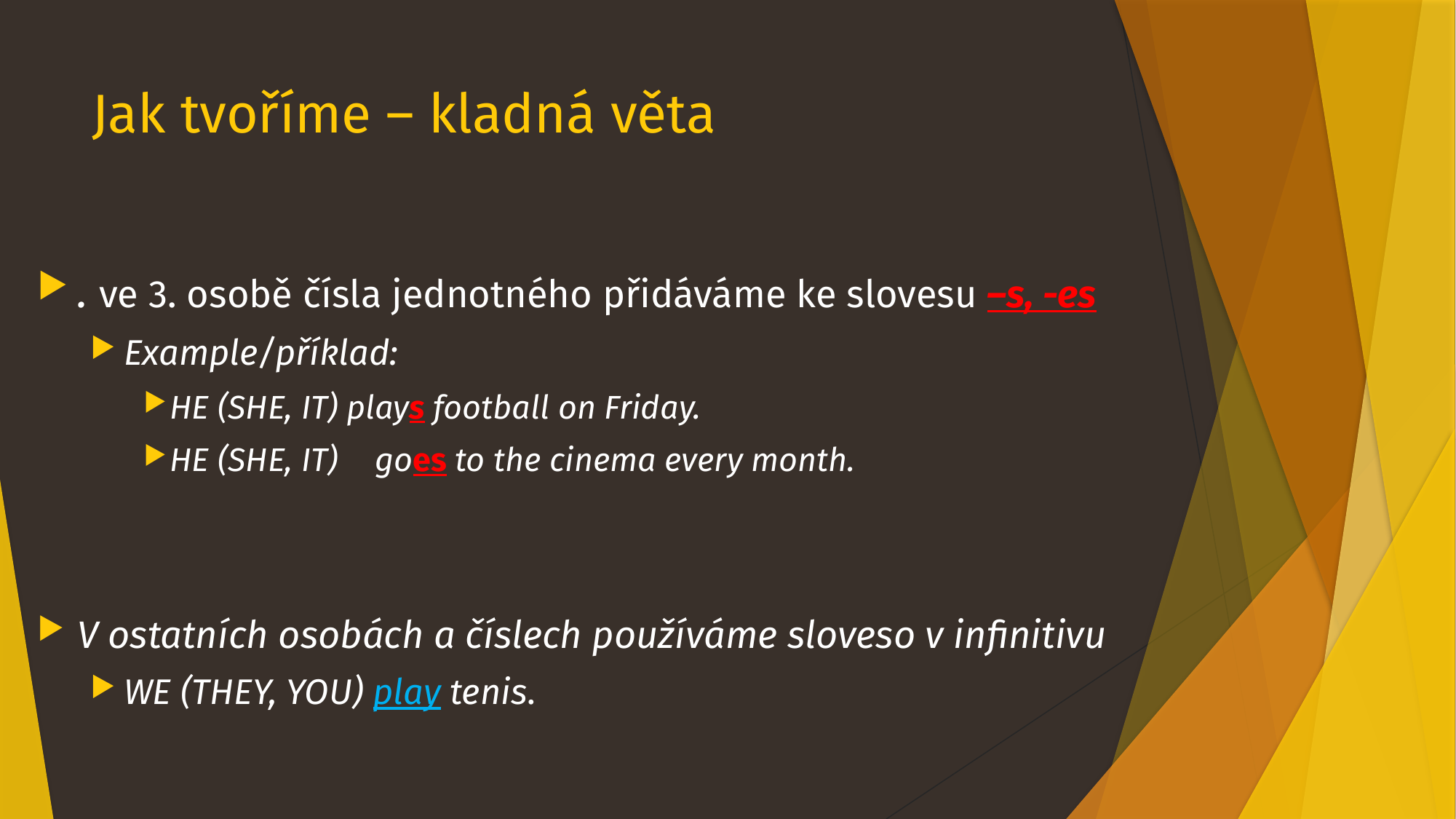

# Jak tvoříme – kladná věta
. ve 3. osobě čísla jednotného přidáváme ke slovesu –s, -es
Example/příklad:
HE (SHE, IT) plays football on Friday.
HE (SHE, IT)	 goes to the cinema every month.

V ostatních osobách a číslech používáme sloveso v infinitivu
WE (THEY, YOU) play tenis.